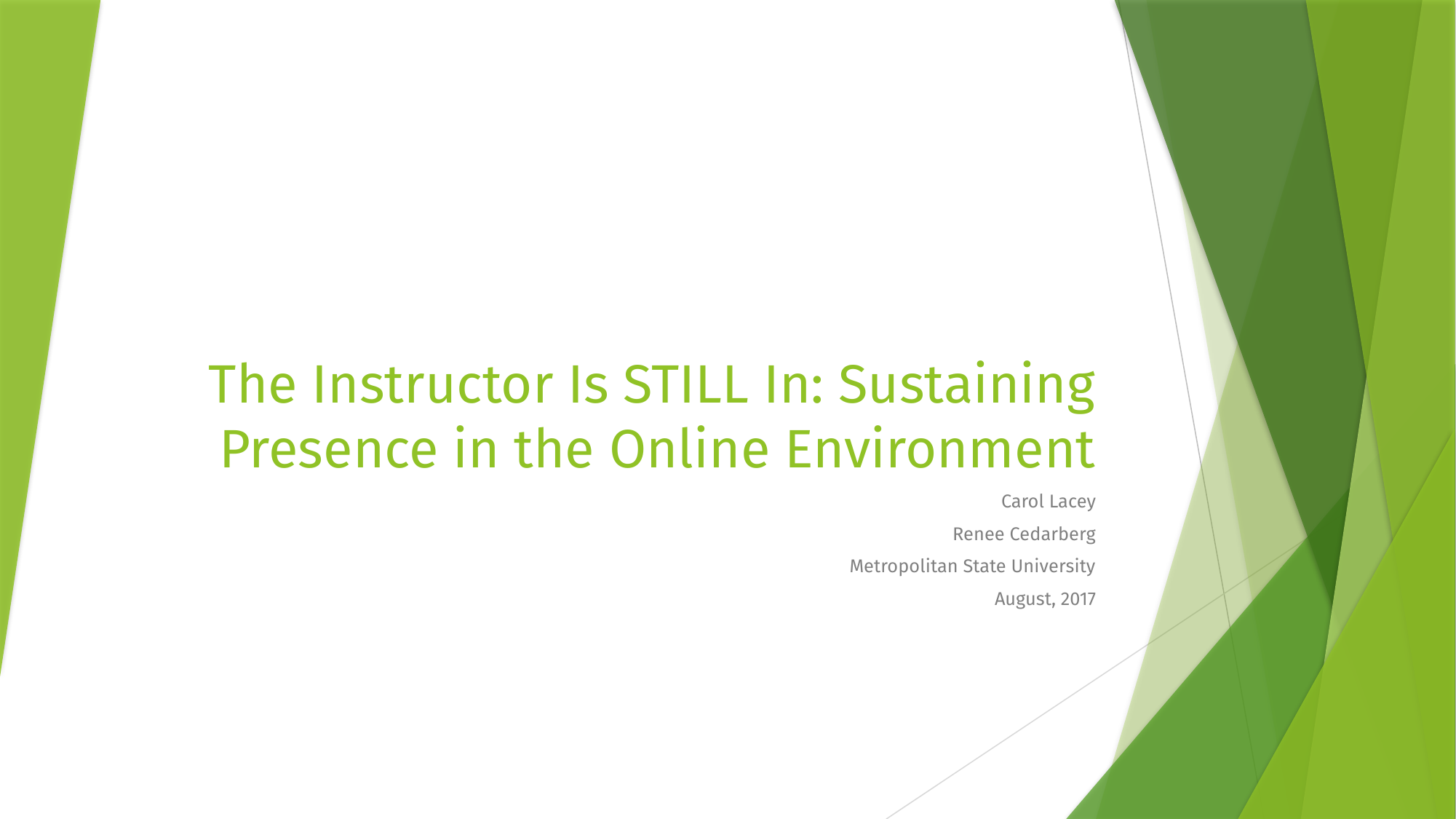

# The Instructor Is STILL In: Sustaining Presence in the Online Environment
Carol Lacey
Renee Cedarberg
Metropolitan State University
August, 2017